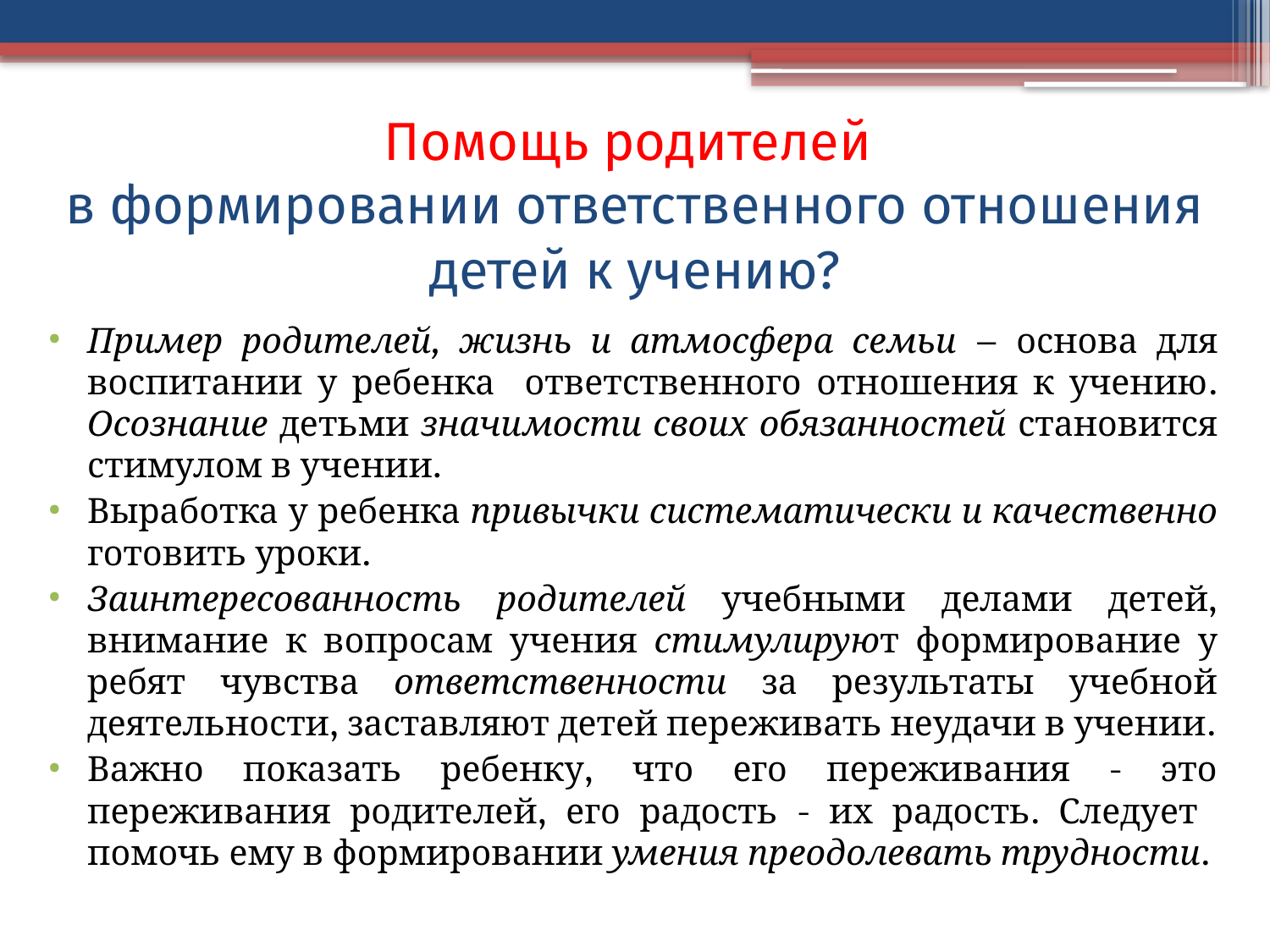

# Помощь родителей в формировании ответственного отношения детей к учению?
Пример родителей, жизнь и атмосфера семьи – основа для воспитании у ребенка  ответственного отношения к учению. Осознание детьми значимости своих обязанностей становится стимулом в учении.
Выработка у ребенка привычки систематически и качественно готовить уроки.
Заинтересованность родителей учебными делами детей, внимание к вопросам учения стимулируют формирование у ребят чувства ответственности за результаты учебной деятельности, заставляют детей переживать неудачи в учении.
Важно показать ребенку, что его переживания - это переживания родителей, его радость - их радость. Следует  помочь ему в формировании умения преодолевать трудности.